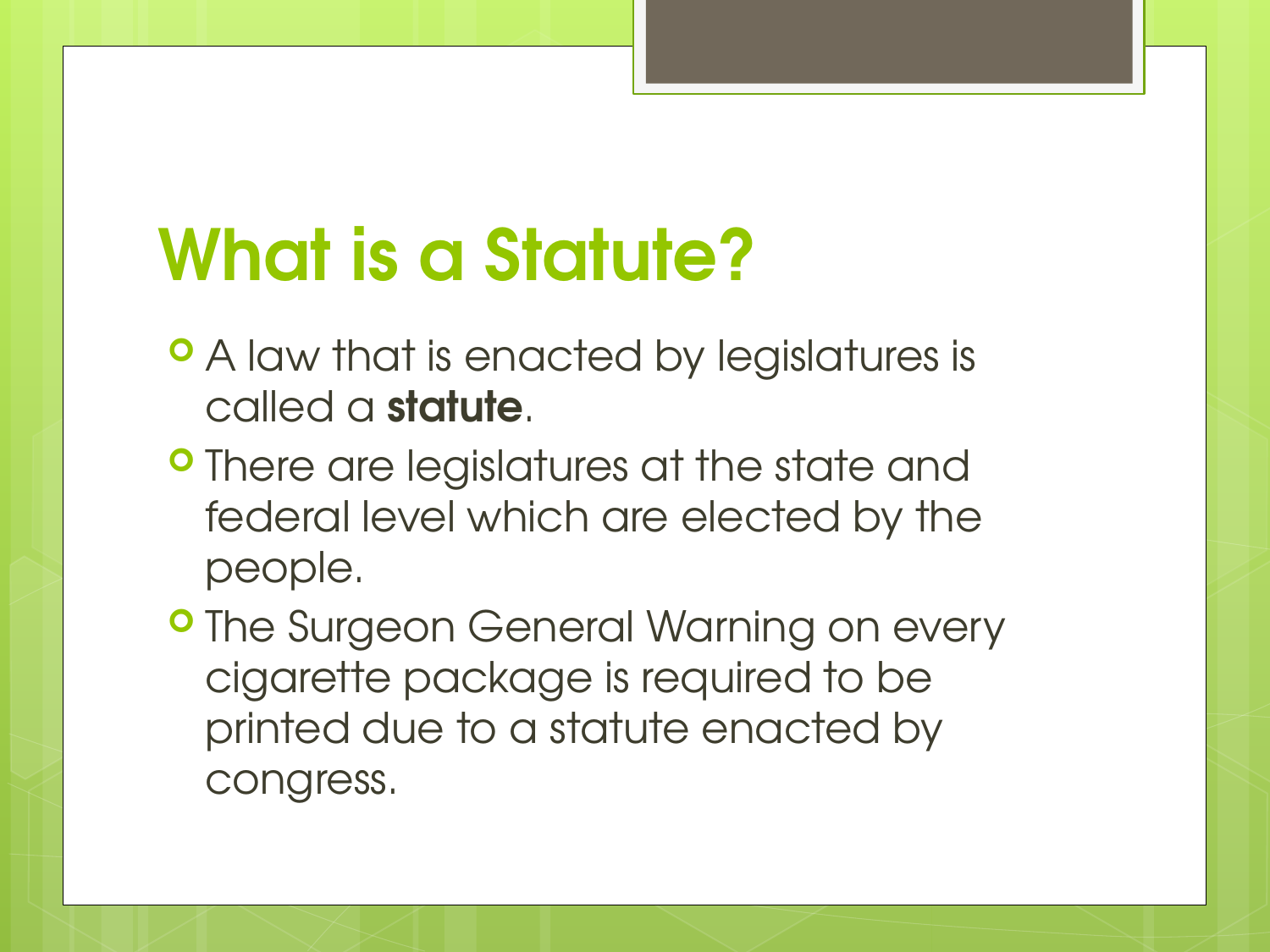

# What is a Statute?
A law that is enacted by legislatures is called a statute.
There are legislatures at the state and federal level which are elected by the people.
The Surgeon General Warning on every cigarette package is required to be printed due to a statute enacted by congress.